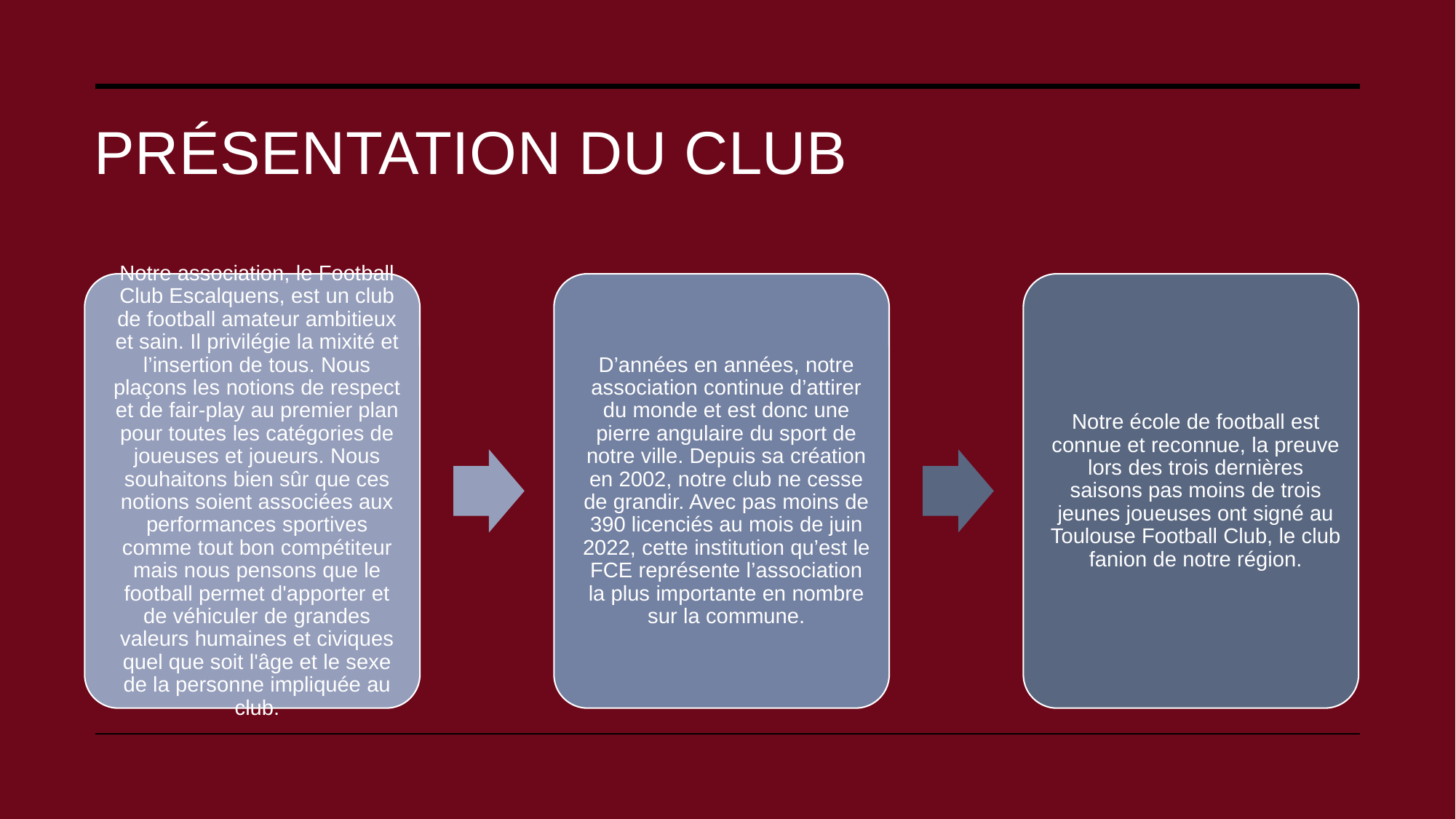

# Présentation du club
Notre association, le Football Club Escalquens, est un club de football amateur ambitieux et sain. Il privilégie la mixité et l’insertion de tous. Nous plaçons les notions de respect et de fair-play au premier plan pour toutes les catégories de joueuses et joueurs. Nous souhaitons bien sûr que ces notions soient associées aux performances sportives comme tout bon compétiteur mais nous pensons que le football permet d'apporter et de véhiculer de grandes valeurs humaines et civiques quel que soit l'âge et le sexe de la personne impliquée au club.

D’années en années, notre association continue d’attirer du monde et est donc une pierre angulaire du sport de notre ville. Depuis sa création en 2002, notre club ne cesse de grandir. Avec pas moins de 390 licenciés au mois de juin 2022, cette institution qu’est le FCE représente l’association la plus importante en nombre sur la commune.

Notre école de football est connue et reconnue, la preuve lors des trois dernières saisons pas moins de trois jeunes joueuses ont signé au Toulouse Football Club, le club fanion de notre région.